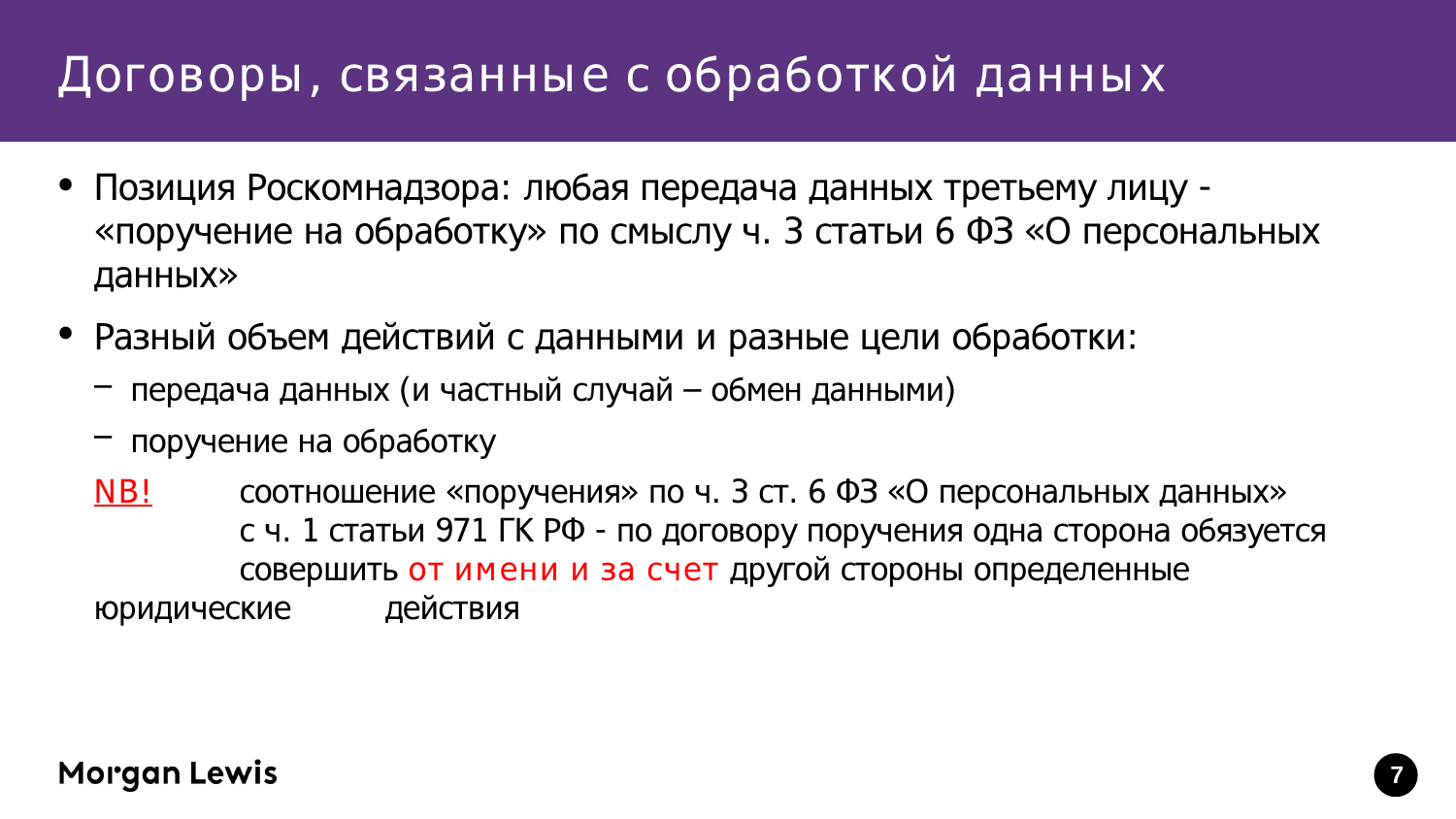

# Договоры, связанные с обработкой данных
Позиция Роскомнадзора: любая передача данных третьему лицу - «поручение на обработку» по смыслу ч. 3 статьи 6 ФЗ «О персональных данных»
Разный объем действий с данными и разные цели обработки:
передача данных (и частный случай – обмен данными)
поручение на обработку
NB! 	соотношение «поручения» по ч. 3 ст. 6 ФЗ «О персональных данных»
	с ч. 1 статьи 971 ГК РФ - по договору поручения одна сторона обязуется 	совершить от имени и за счет другой стороны определенные юридические 	действия
7